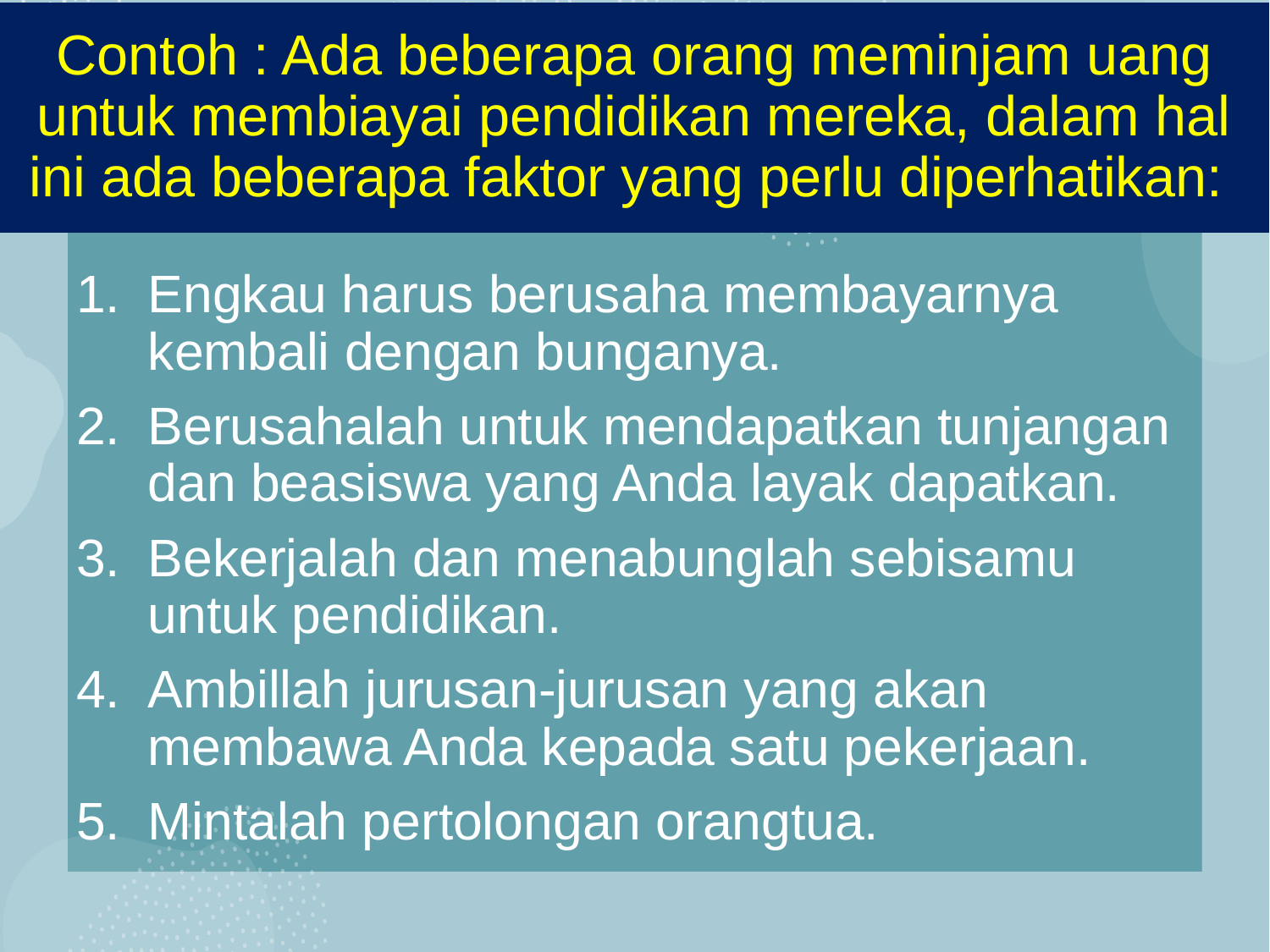

# Contoh : Ada beberapa orang meminjam uang untuk membiayai pendidikan mereka, dalam hal ini ada beberapa faktor yang perlu diperhatikan:

Engkau harus berusaha membayarnya kembali dengan bunganya.
Berusahalah untuk mendapatkan tunjangan dan beasiswa yang Anda layak dapatkan.
Bekerjalah dan menabunglah sebisamu untuk pendidikan.
Ambillah jurusan-jurusan yang akan membawa Anda kepada satu pekerjaan.
Mintalah pertolongan orangtua.